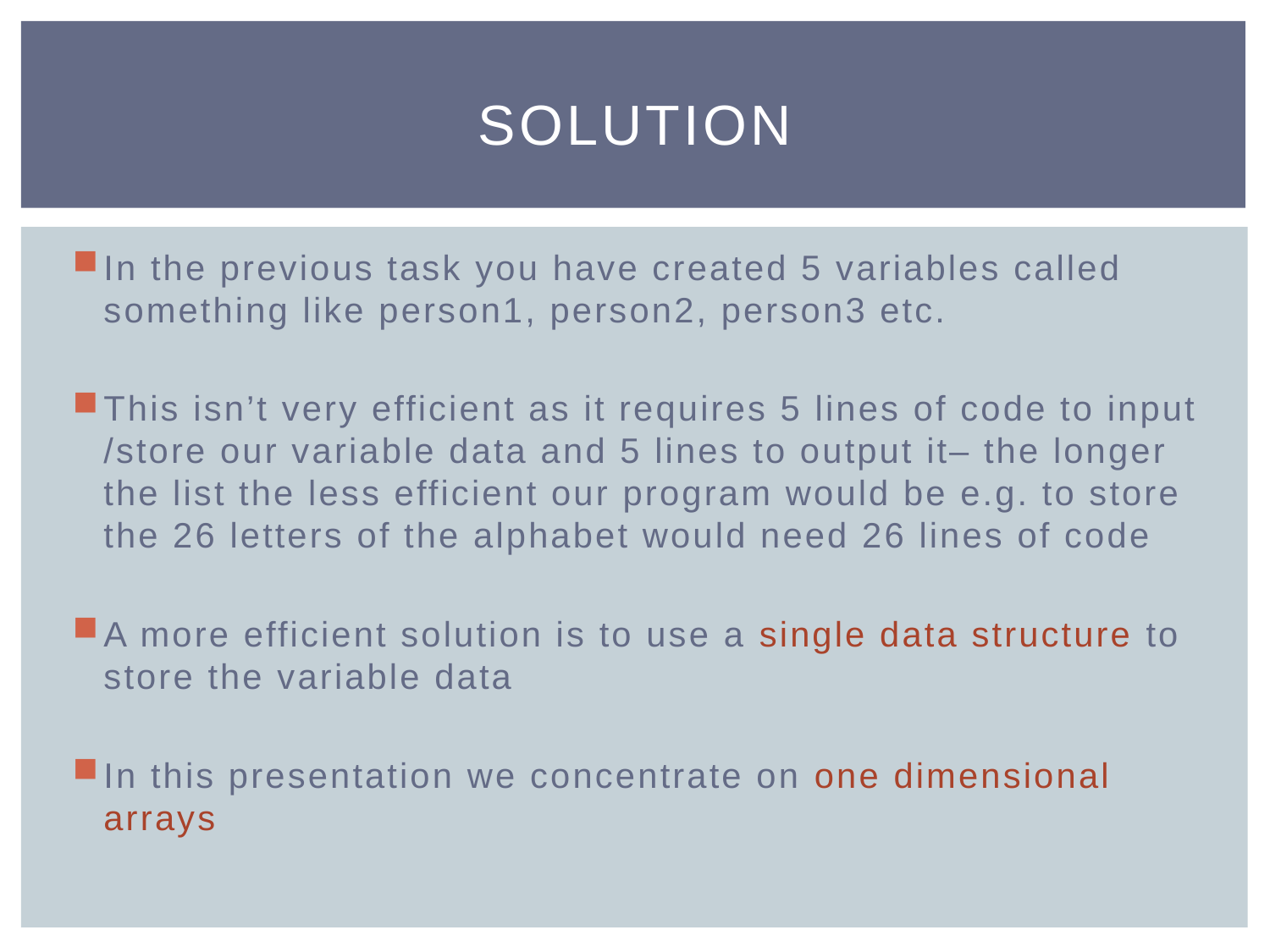

# SOLUTION
In the previous task you have created 5 variables called something like person1, person2, person3 etc.

This isn’t very efficient as it requires 5 lines of code to input /store our variable data and 5 lines to output it– the longer the list the less efficient our program would be e.g. to store the 26 letters of the alphabet would need 26 lines of code

A more efficient solution is to use a single data structure to store the variable data

In this presentation we concentrate on one dimensional arrays